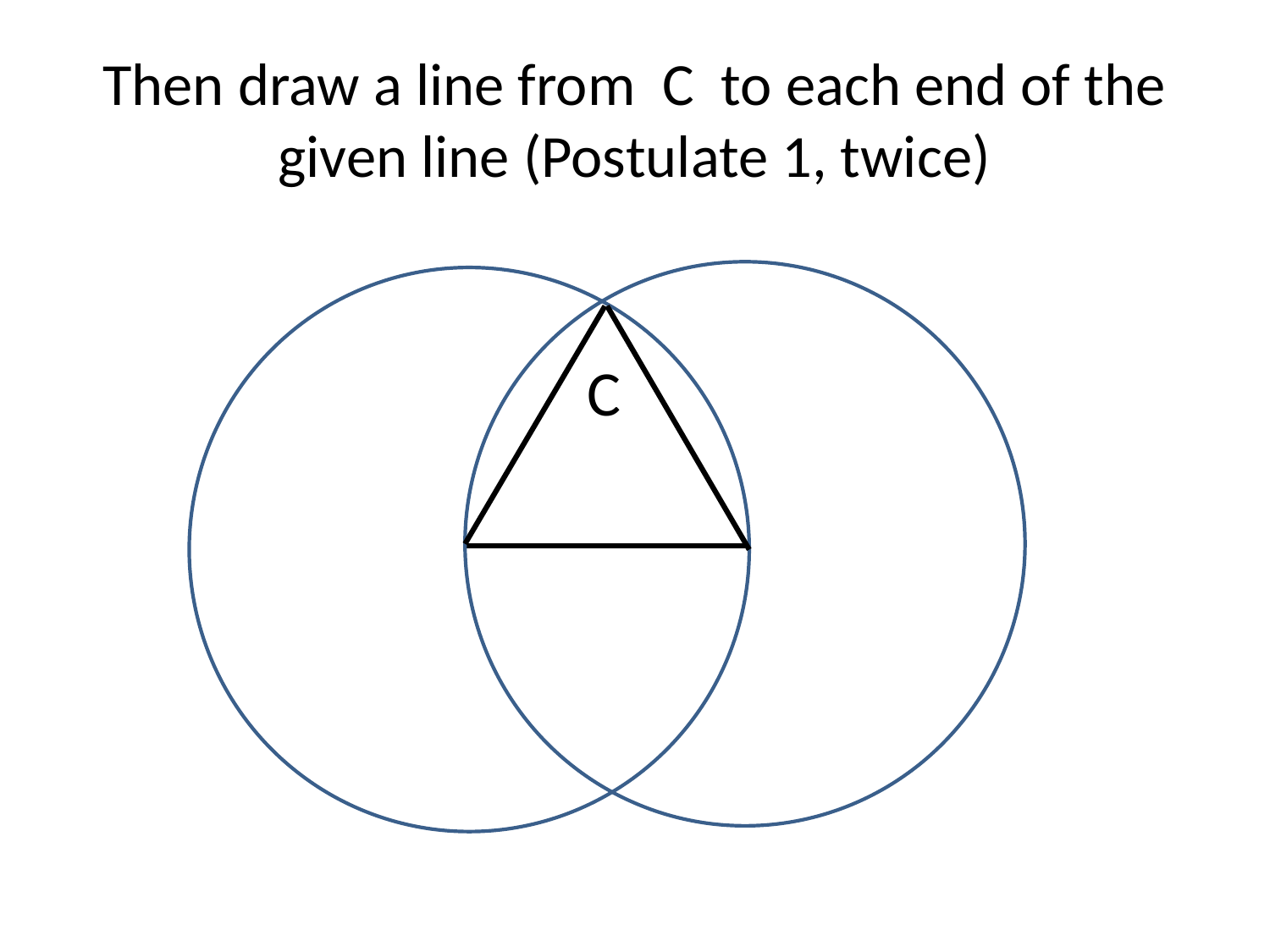

# Then draw a line from  C  to each end of the given line (Postulate 1, twice)

C